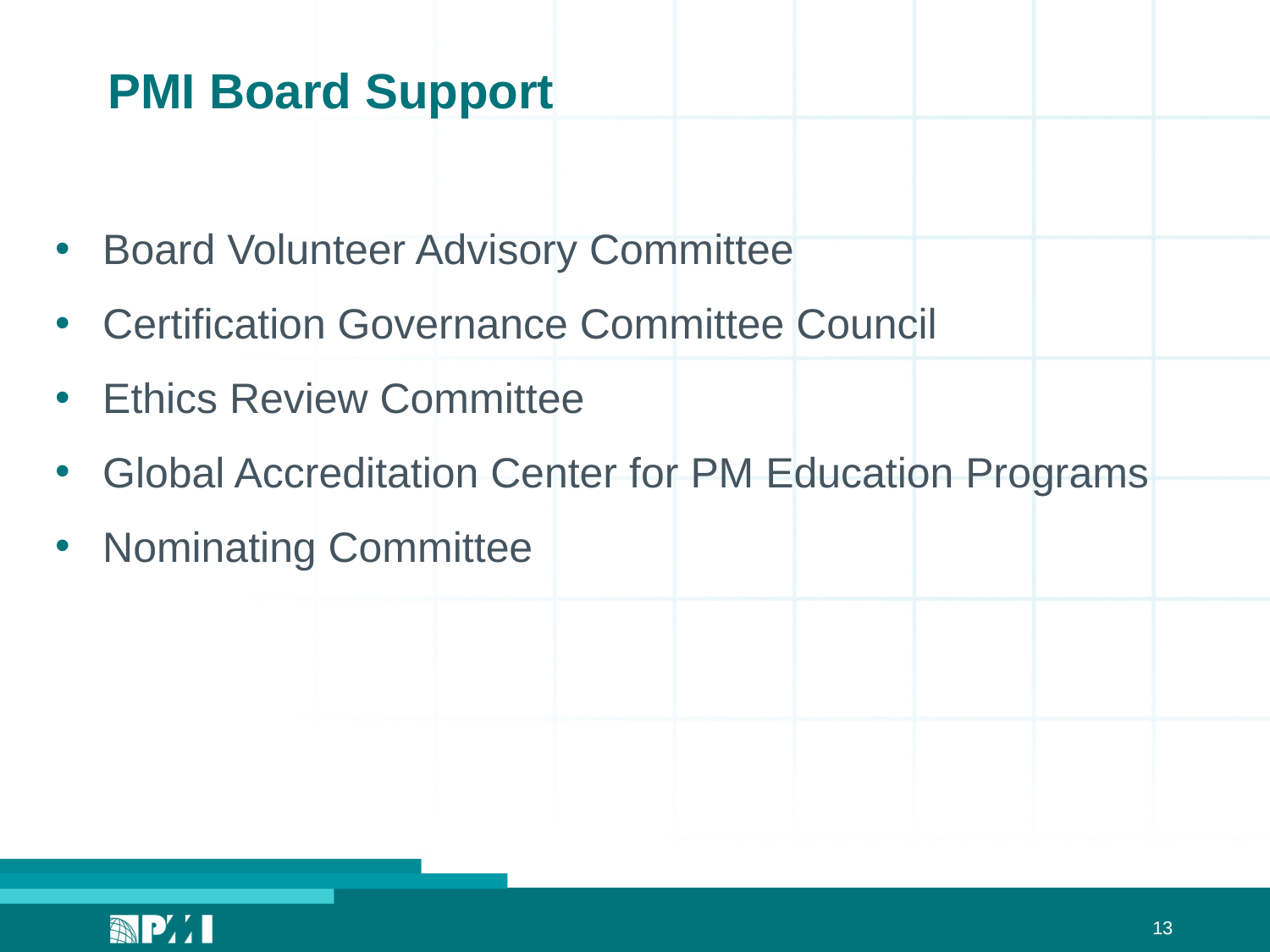

# PMI Board Support
Board Volunteer Advisory Committee
Certification Governance Committee Council
Ethics Review Committee
Global Accreditation Center for PM Education Programs
Nominating Committee